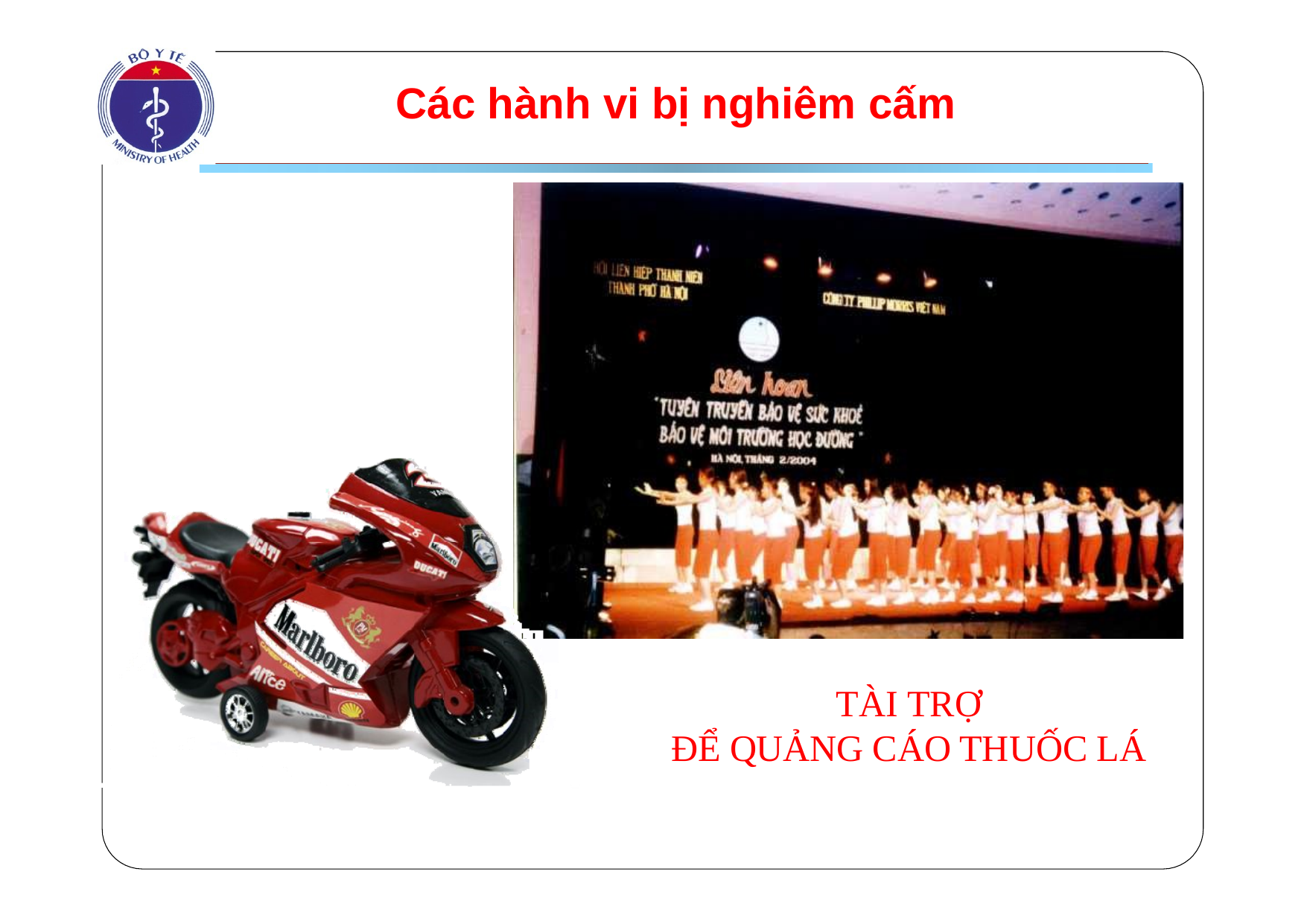

# Các hành vi bị nghiêm cấm

TÀI TRỢ
ĐỂ QUẢNG CÁO THUỐC LÁ